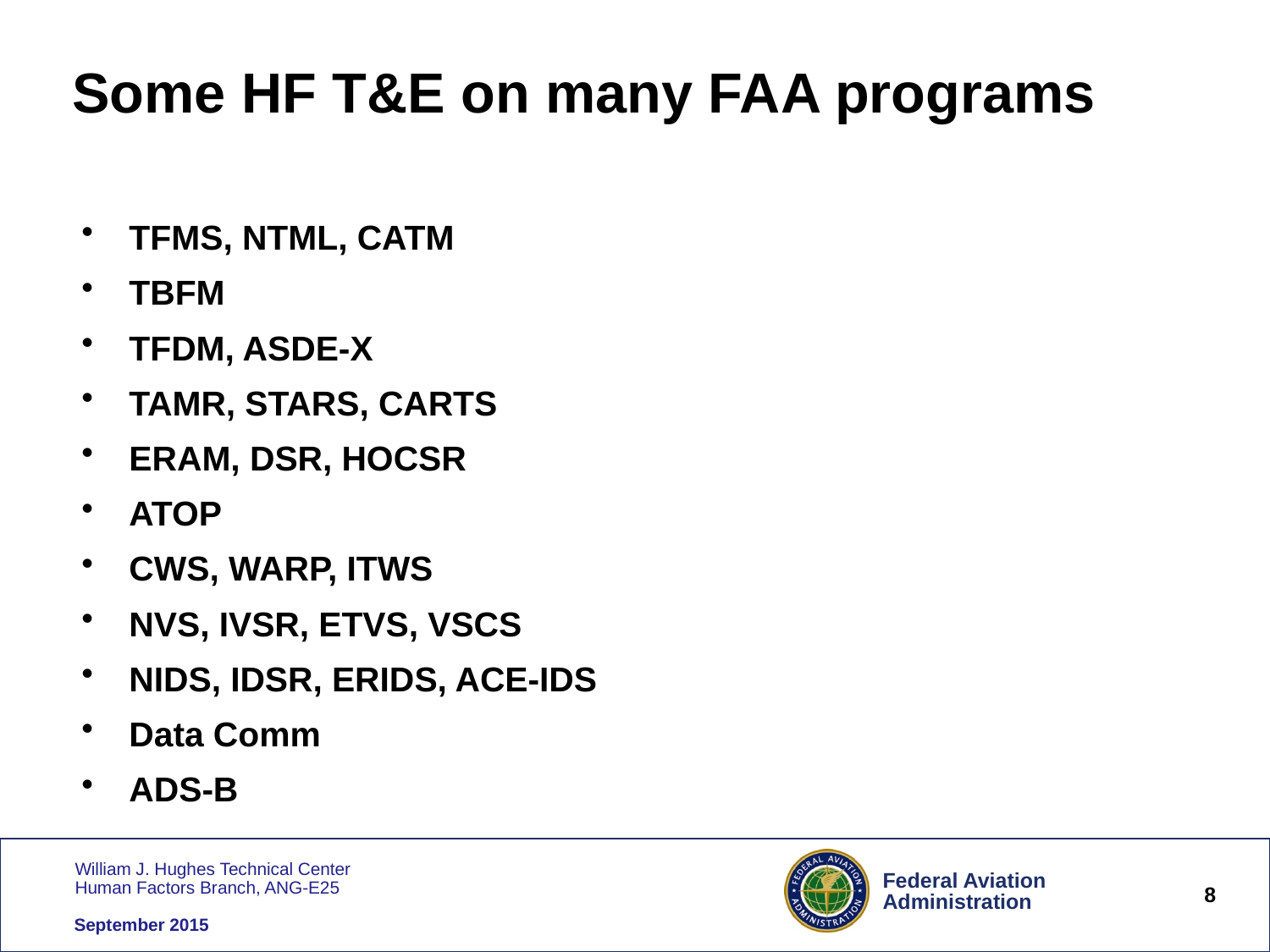

# Some HF T&E on many FAA programs
TFMS, NTML, CATM
TBFM
TFDM, ASDE-X
TAMR, STARS, CARTS
ERAM, DSR, HOCSR
ATOP
CWS, WARP, ITWS
NVS, IVSR, ETVS, VSCS
NIDS, IDSR, ERIDS, ACE-IDS
Data Comm
ADS-B